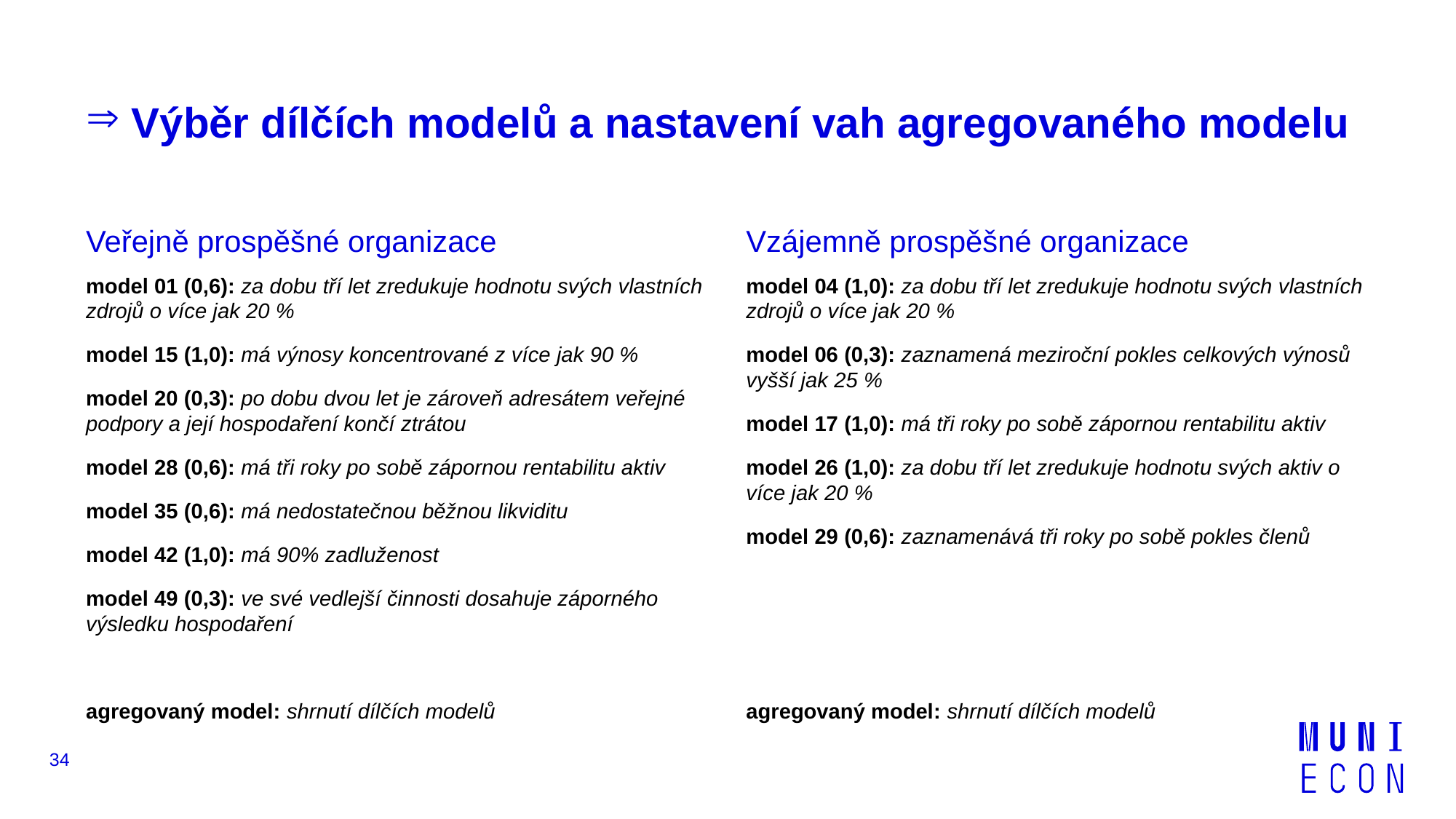

# Výběr dílčích modelů a nastavení vah agregovaného modelu
Vzájemně prospěšné organizace
Veřejně prospěšné organizace
model 01 (0,6): za dobu tří let zredukuje hodnotu svých vlastních zdrojů o více jak 20 %
model 15 (1,0): má výnosy koncentrované z více jak 90 %
model 20 (0,3): po dobu dvou let je zároveň adresátem veřejné podpory a její hospodaření končí ztrátou
model 28 (0,6): má tři roky po sobě zápornou rentabilitu aktiv
model 35 (0,6): má nedostatečnou běžnou likviditu
model 42 (1,0): má 90% zadluženost
model 49 (0,3): ve své vedlejší činnosti dosahuje záporného výsledku hospodaření

agregovaný model: shrnutí dílčích modelů

model 04 (1,0): za dobu tří let zredukuje hodnotu svých vlastních zdrojů o více jak 20 %
model 06 (0,3): zaznamená meziroční pokles celkových výnosů vyšší jak 25 %
model 17 (1,0): má tři roky po sobě zápornou rentabilitu aktiv
model 26 (1,0): za dobu tří let zredukuje hodnotu svých aktiv o více jak 20 %
model 29 (0,6): zaznamenává tři roky po sobě pokles členů

agregovaný model: shrnutí dílčích modelů

34